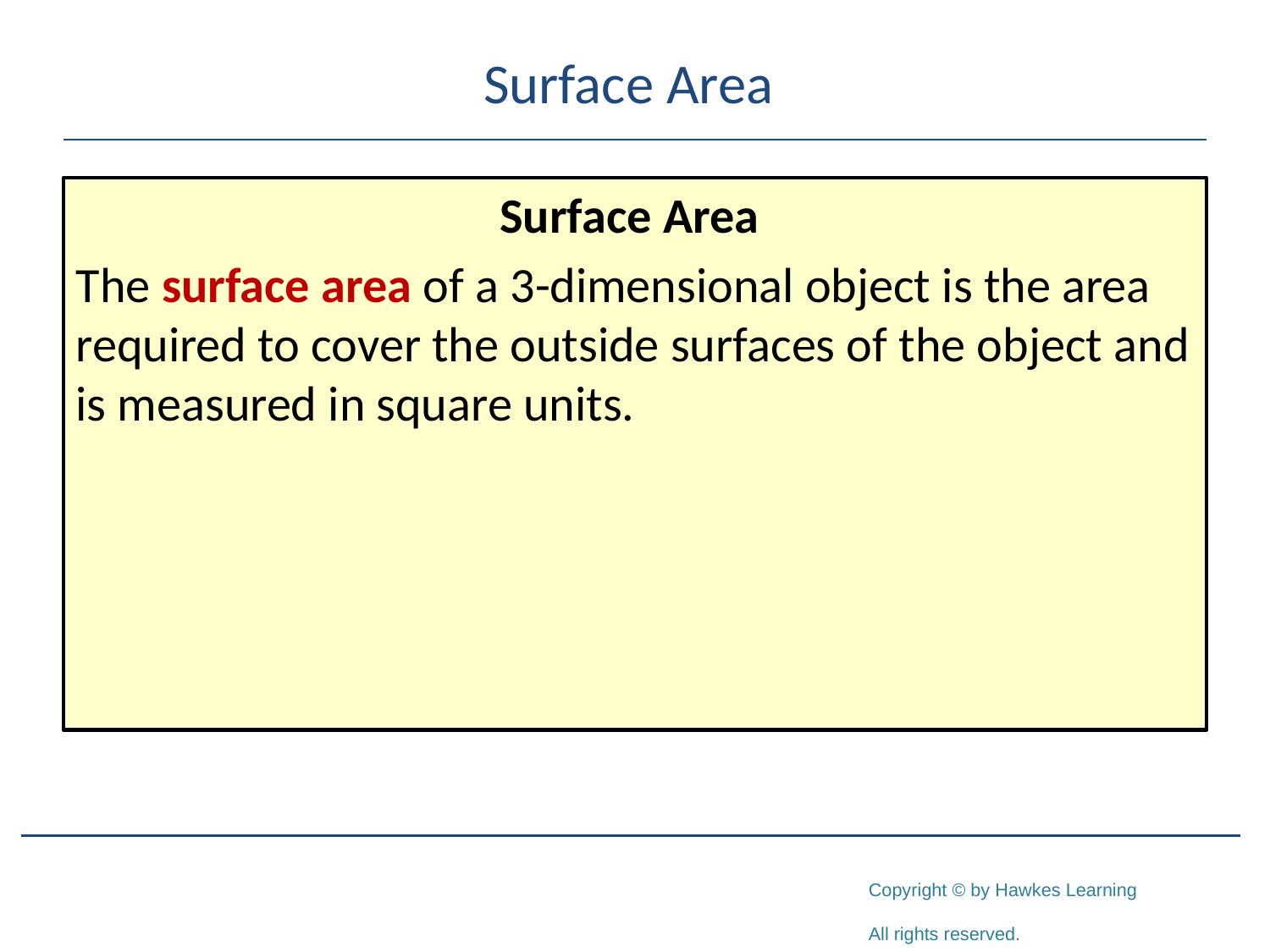

# Surface Area
Surface Area
The surface area of a 3-dimensional object is the area required to cover the outside surfaces of the object and is measured in square units.